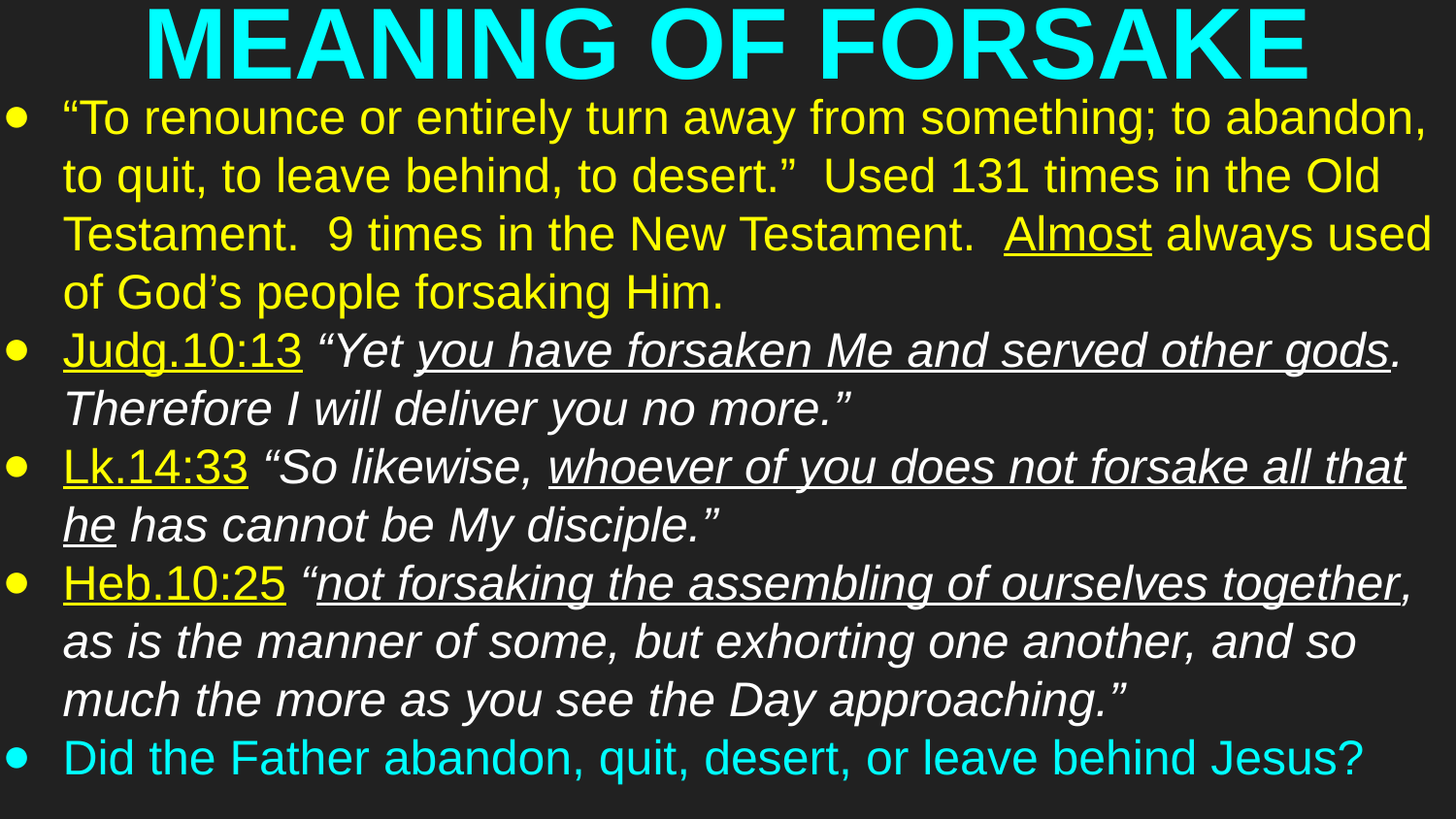

# MEANING OF FORSAKE
“To renounce or entirely turn away from something; to abandon, to quit, to leave behind, to desert.”  Used 131 times in the Old Testament.  9 times in the New Testament.  Almost always used of God’s people forsaking Him.
Judg.10:13 “Yet you have forsaken Me and served other gods. Therefore I will deliver you no more.”
Lk.14:33 “So likewise, whoever of you does not forsake all that he has cannot be My disciple.”
Heb.10:25 “not forsaking the assembling of ourselves together, as is the manner of some, but exhorting one another, and so much the more as you see the Day approaching.”
Did the Father abandon, quit, desert, or leave behind Jesus?